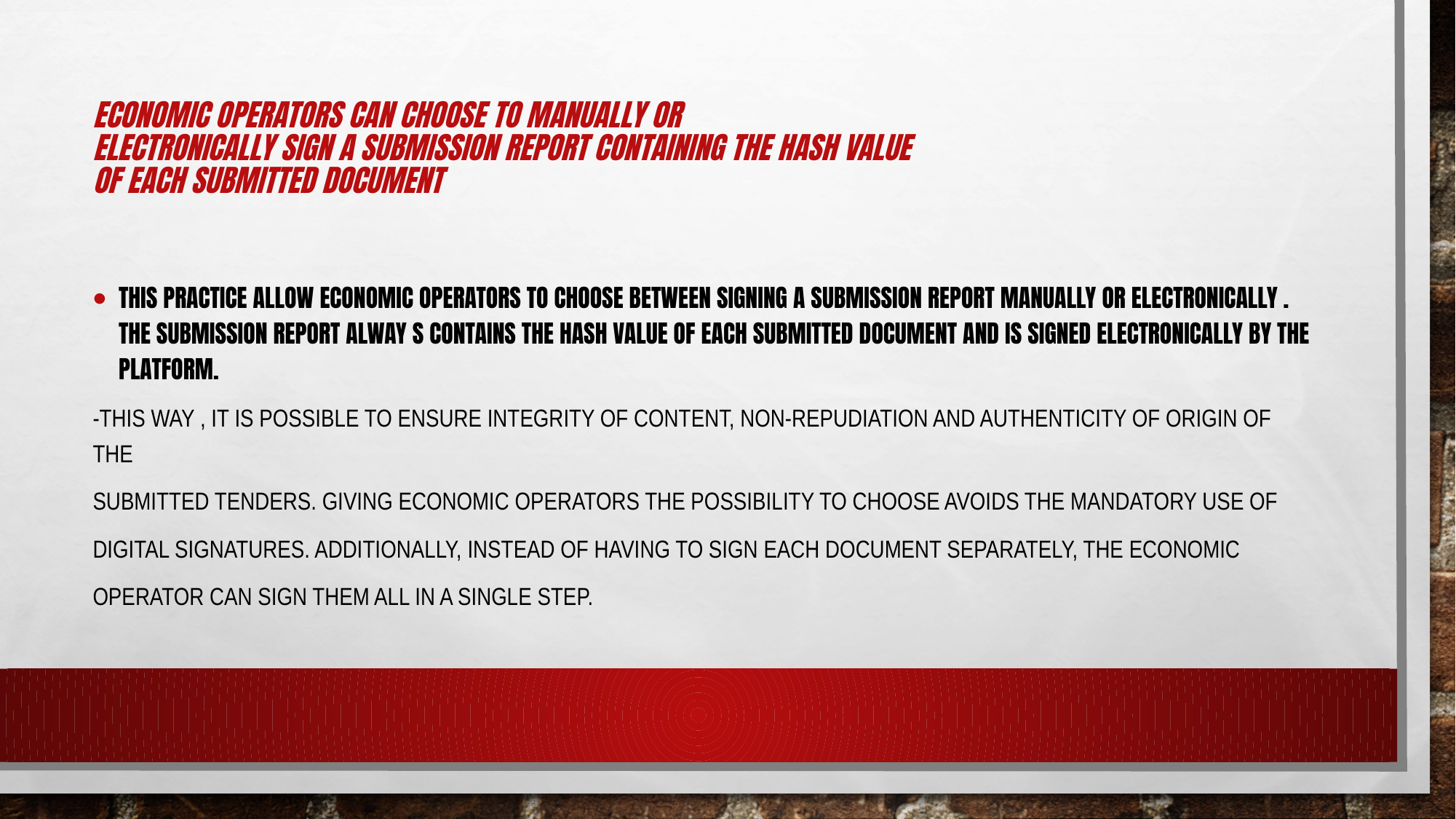

# Economic operators can choose to manually or electronically sign a submission report containing the hash value of each submitted document
this practice allow economic operators to choose between signing a submission report manually or electronically . The submission report alway s contains the hash value of each submitted document and is signed electronically by the platform.
-This way , it is possible to ensure integrity of content, non-repudiation and authenticity of origin of the
submitted tenders. Giving economic operators the possibility to choose avoids the mandatory use of
digital signatures. Additionally, instead of having to sign each document separately, the economic
operator can sign them all in a single step.